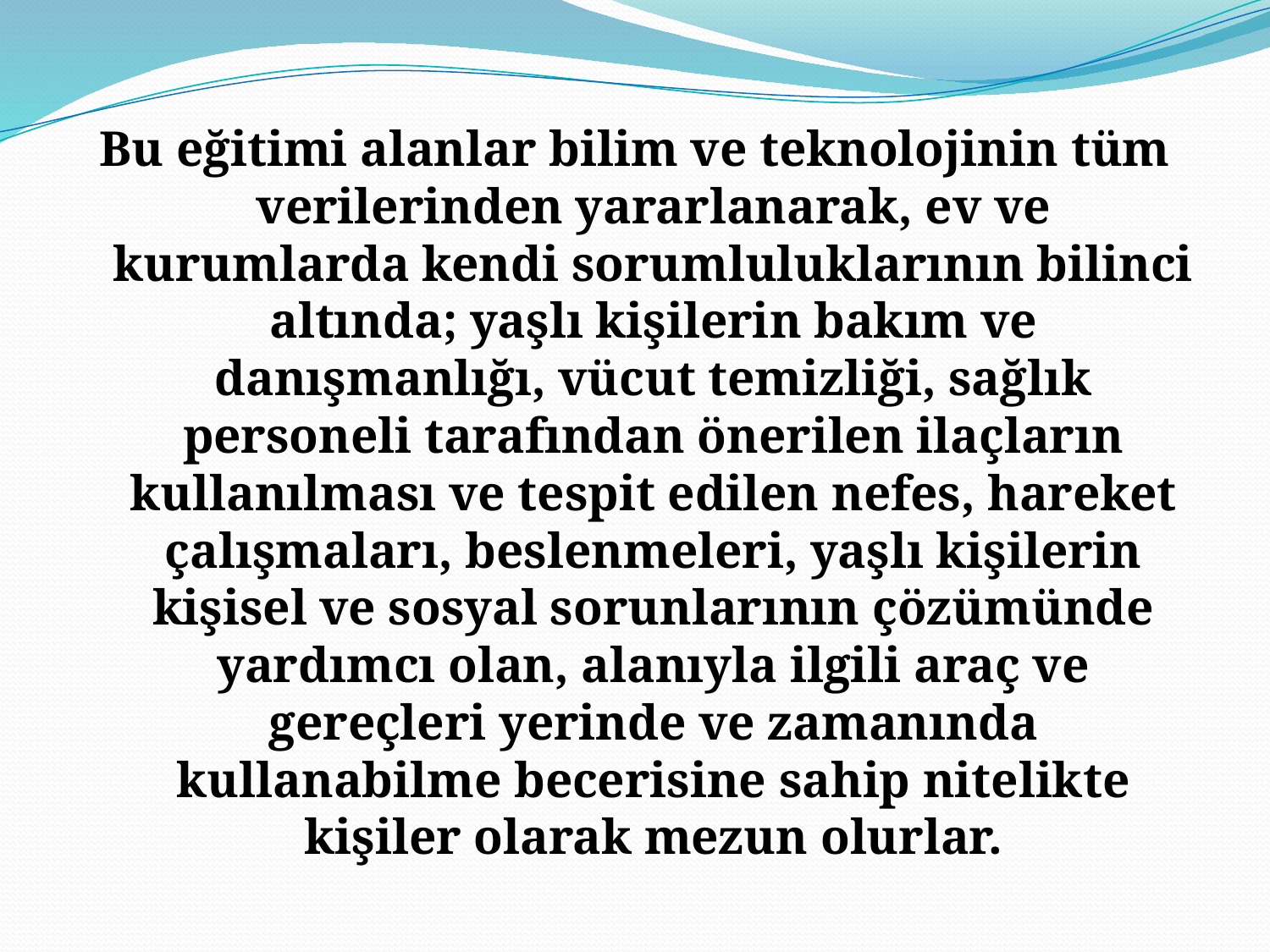

Bu eğitimi alanlar bilim ve teknolojinin tüm verilerinden yararlanarak, ev ve kurumlarda kendi sorumluluklarının bilinci altında; yaşlı kişilerin bakım ve danışmanlığı, vücut temizliği, sağlık personeli tarafından önerilen ilaçların kullanılması ve tespit edilen nefes, hareket çalışmaları, beslenmeleri, yaşlı kişilerin kişisel ve sosyal sorunlarının çözümünde yardımcı olan, alanıyla ilgili araç ve gereçleri yerinde ve zamanında kullanabilme becerisine sahip nitelikte kişiler olarak mezun olurlar.